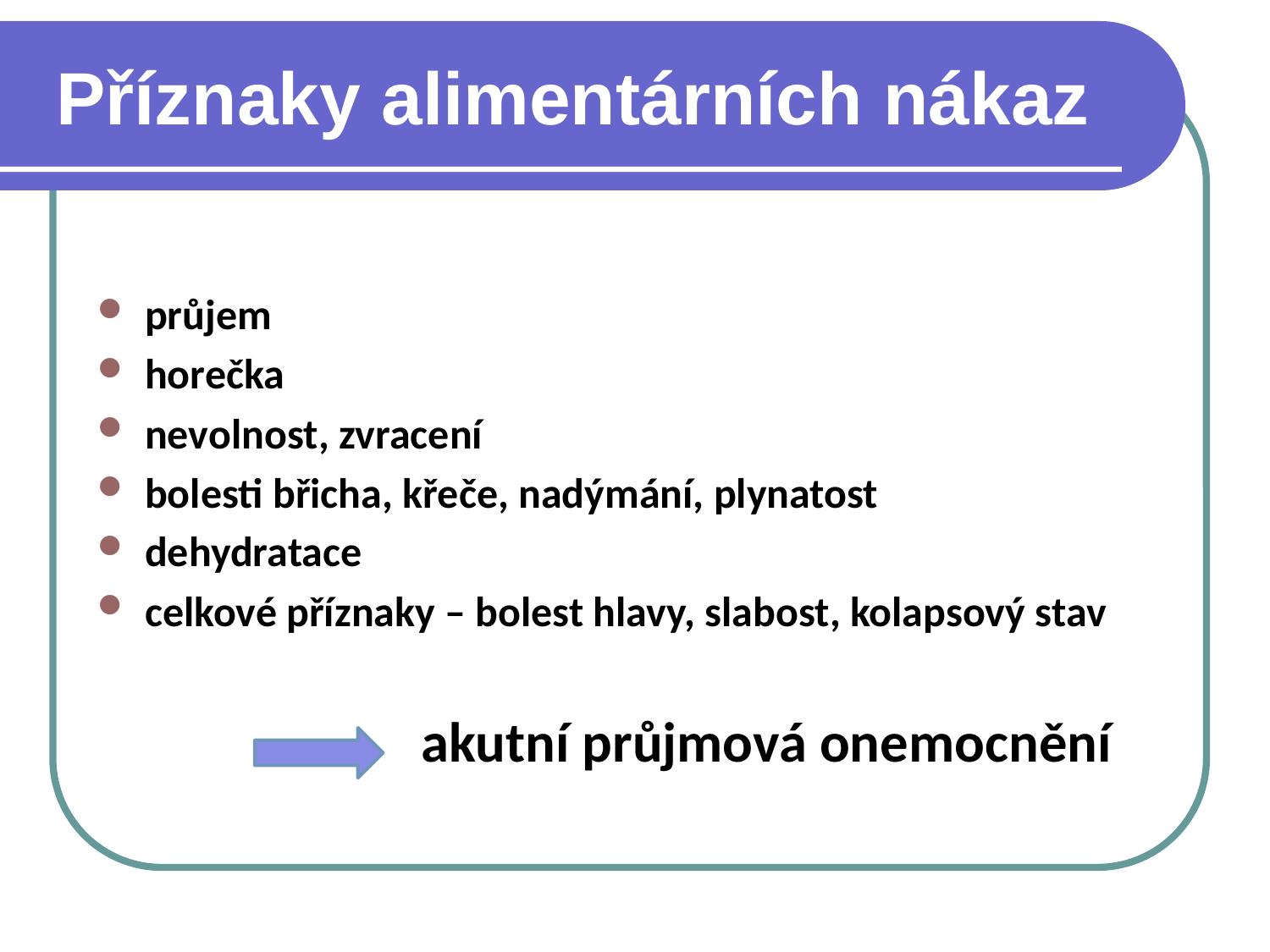

# Příznaky alimentárních nákaz

průjem
horečka
nevolnost, zvracení
bolesti břicha, křeče, nadýmání, plynatost
dehydratace
celkové příznaky – bolest hlavy, slabost, kolapsový stav

                                  akutní průjmová onemocnění